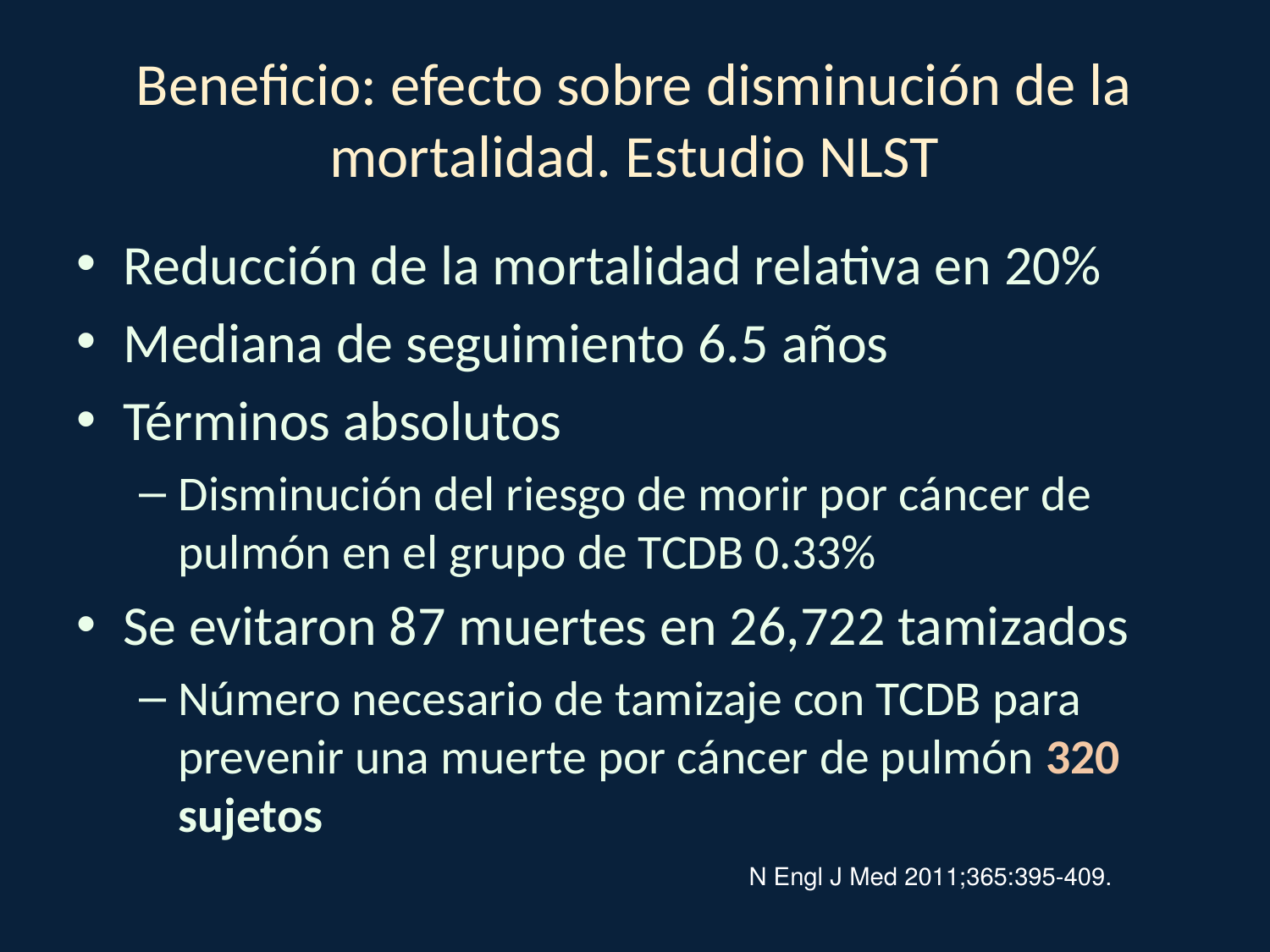

# Beneficio: efecto sobre disminución de la mortalidad. Estudio NLST
Reducción de la mortalidad relativa en 20%
Mediana de seguimiento 6.5 años
Términos absolutos
Disminución del riesgo de morir por cáncer de pulmón en el grupo de TCDB 0.33%
Se evitaron 87 muertes en 26,722 tamizados
Número necesario de tamizaje con TCDB para prevenir una muerte por cáncer de pulmón 320 sujetos
N Engl J Med 2011;365:395-409.